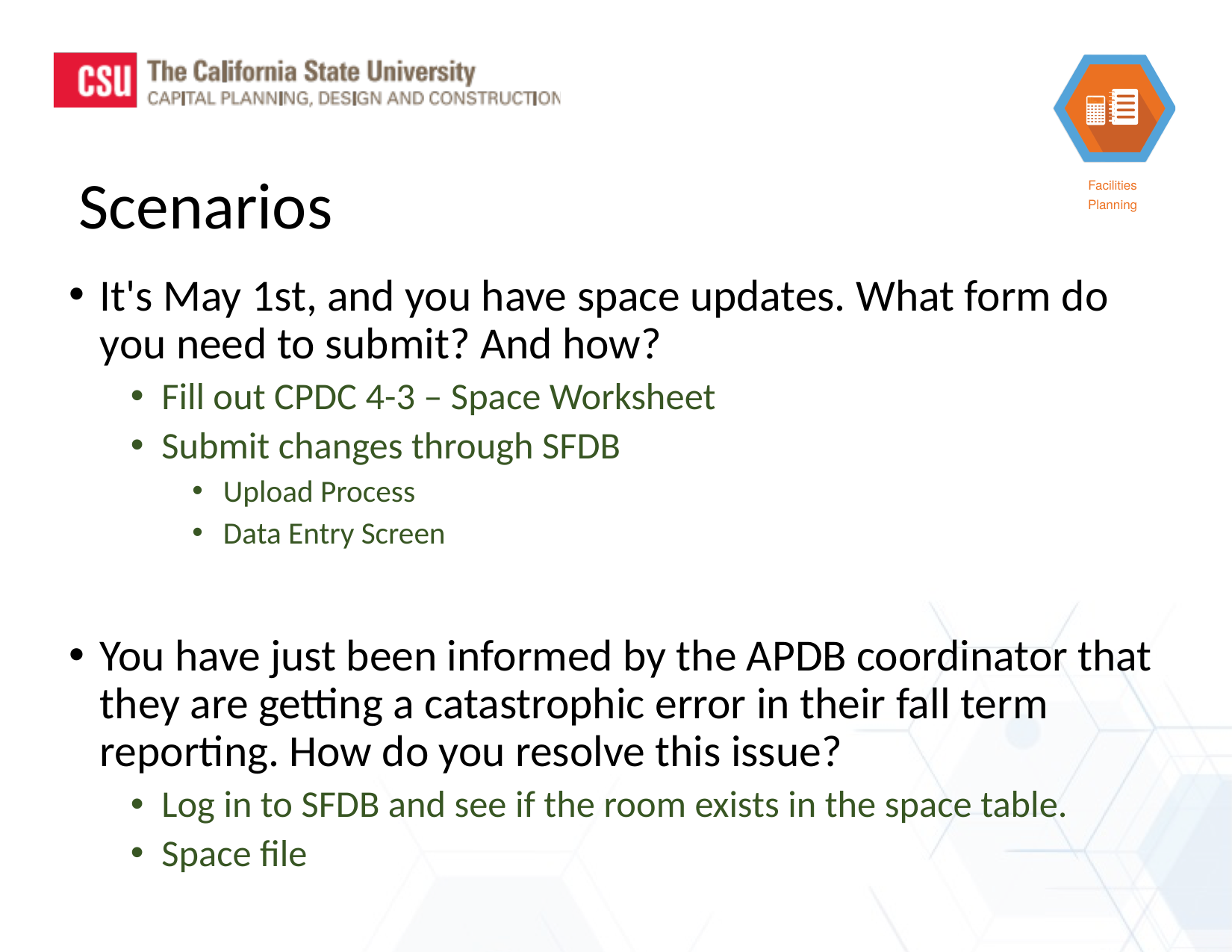

Scenarios
It's May 1st, and you have space updates. What form do you need to submit? And how?
Fill out CPDC 4-3 – Space Worksheet
Submit changes through SFDB
Upload Process
Data Entry Screen

You have just been informed by the APDB coordinator that they are getting a catastrophic error in their fall term reporting. How do you resolve this issue?
Log in to SFDB and see if the room exists in the space table.
Space file